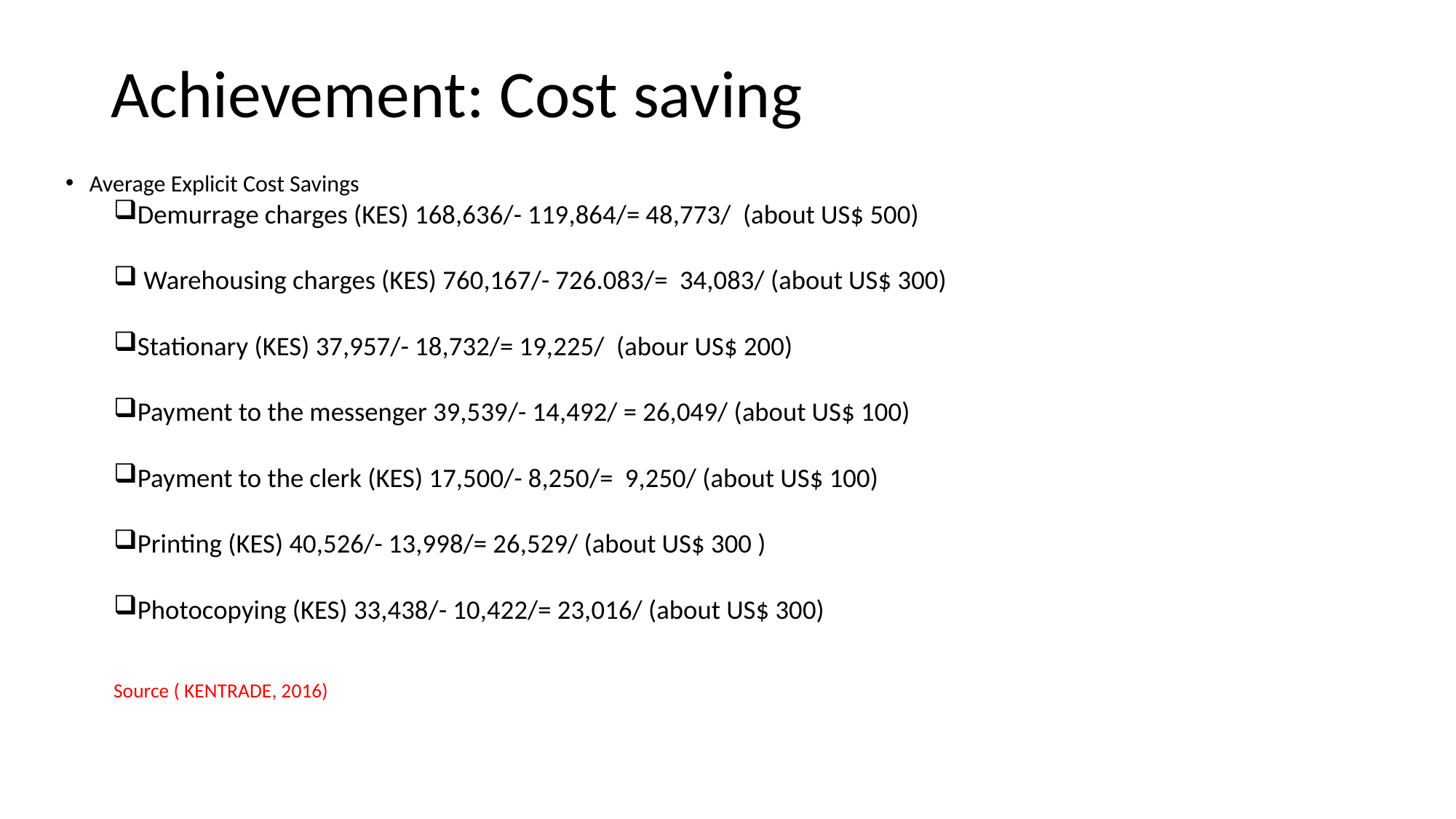

# Achievement: Cost saving

Average Explicit Cost Savings
Demurrage charges (KES) 168,636/- 119,864/= 48,773/  (about US$ 500)

 Warehousing charges (KES) 760,167/- 726.083/=  34,083/ (about US$ 300)

Stationary (KES) 37,957/- 18,732/= 19,225/  (abour US$ 200)

Payment to the messenger 39,539/- 14,492/ = 26,049/ (about US$ 100)

Payment to the clerk (KES) 17,500/- 8,250/=  9,250/ (about US$ 100)

Printing (KES) 40,526/- 13,998/= 26,529/ (about US$ 300 )

Photocopying (KES) 33,438/- 10,422/= 23,016/ (about US$ 300)

Source ( KENTRADE, 2016)